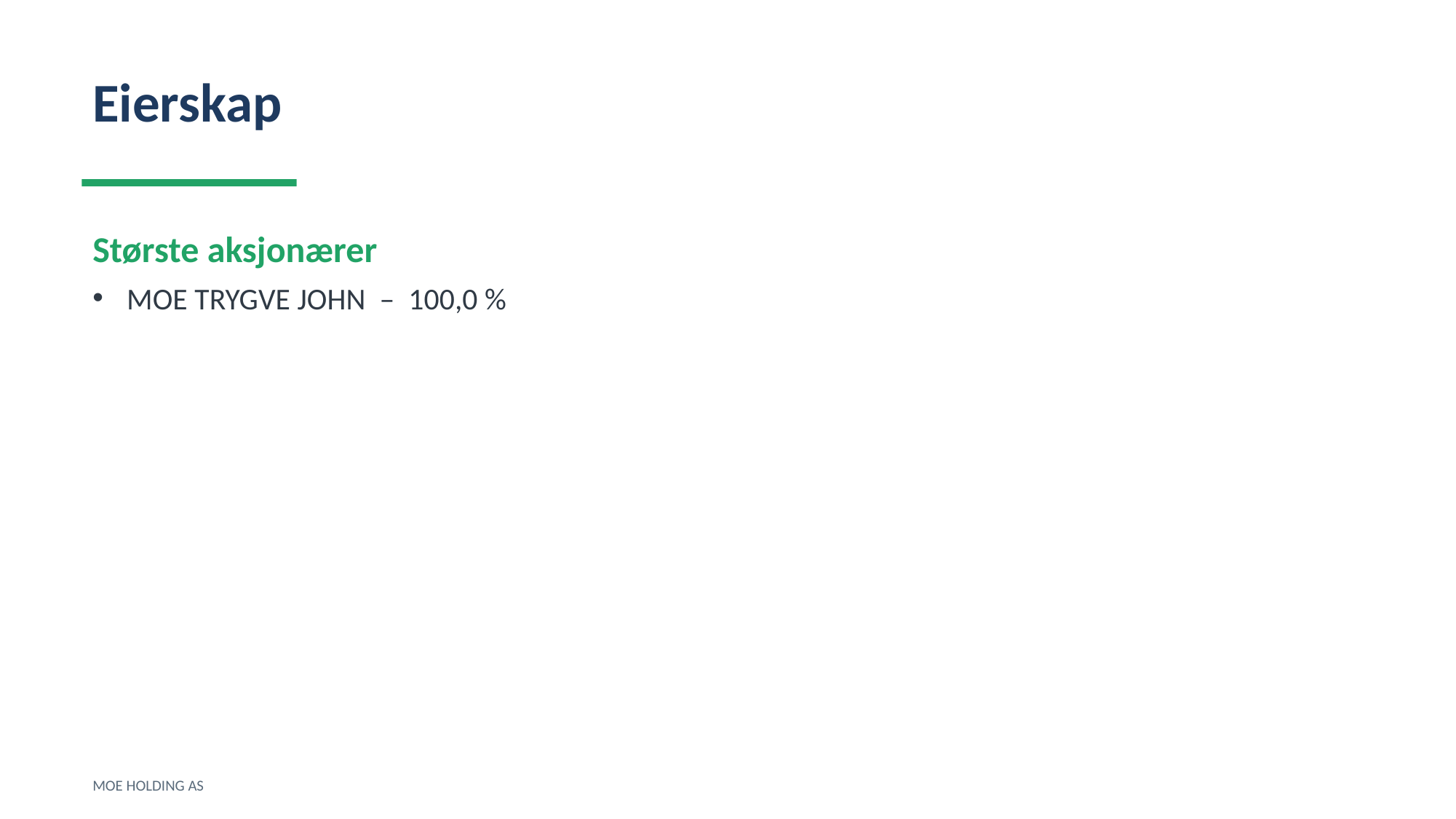

Eierskap

Største aksjonærer
MOE TRYGVE JOHN  –  100,0 %
MOE HOLDING AS